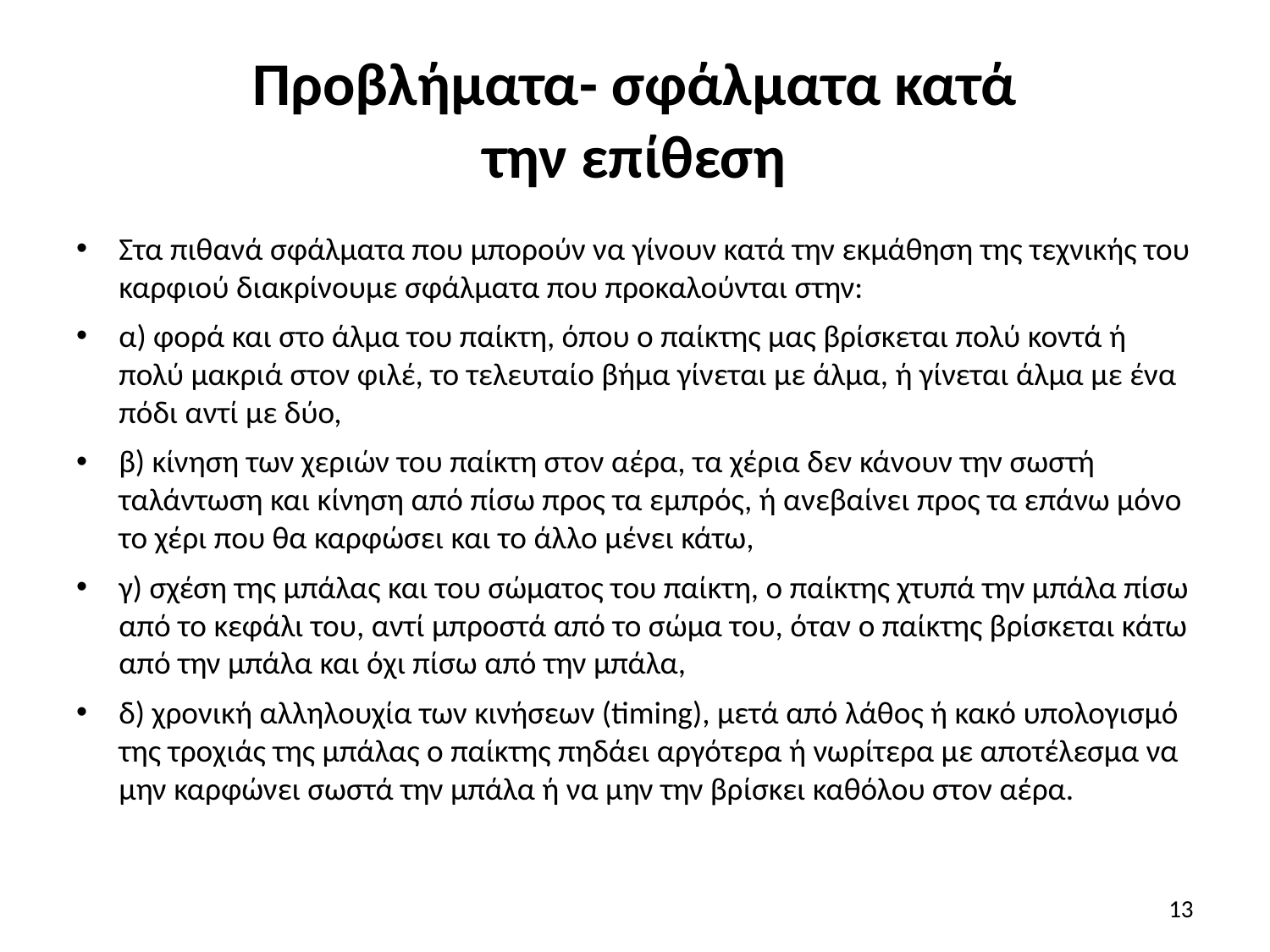

# Προβλήματα- σφάλματα κατά την επίθεση
Στα πιθανά σφάλματα που μπορούν να γίνουν κατά την εκμάθηση της τεχνικής του καρφιού διακρίνουμε σφάλματα που προκαλούνται στην:
α) φορά και στο άλμα του παίκτη, όπου ο παίκτης μας βρίσκεται πολύ κοντά ή πολύ μακριά στον φιλέ, το τελευταίο βήμα γίνεται με άλμα, ή γίνεται άλμα με ένα πόδι αντί με δύο,
β) κίνηση των χεριών του παίκτη στον αέρα, τα χέρια δεν κάνουν την σωστή ταλάντωση και κίνηση από πίσω προς τα εμπρός, ή ανεβαίνει προς τα επάνω μόνο το χέρι που θα καρφώσει και το άλλο μένει κάτω,
γ) σχέση της μπάλας και του σώματος του παίκτη, ο παίκτης χτυπά την μπάλα πίσω από το κεφάλι του, αντί μπροστά από το σώμα του, όταν ο παίκτης βρίσκεται κάτω από την μπάλα και όχι πίσω από την μπάλα,
δ) χρονική αλληλουχία των κινήσεων (timing), μετά από λάθος ή κακό υπολογισμό της τροχιάς της μπάλας ο παίκτης πηδάει αργότερα ή νωρίτερα με αποτέλεσμα να μην καρφώνει σωστά την μπάλα ή να μην την βρίσκει καθόλου στον αέρα.
13